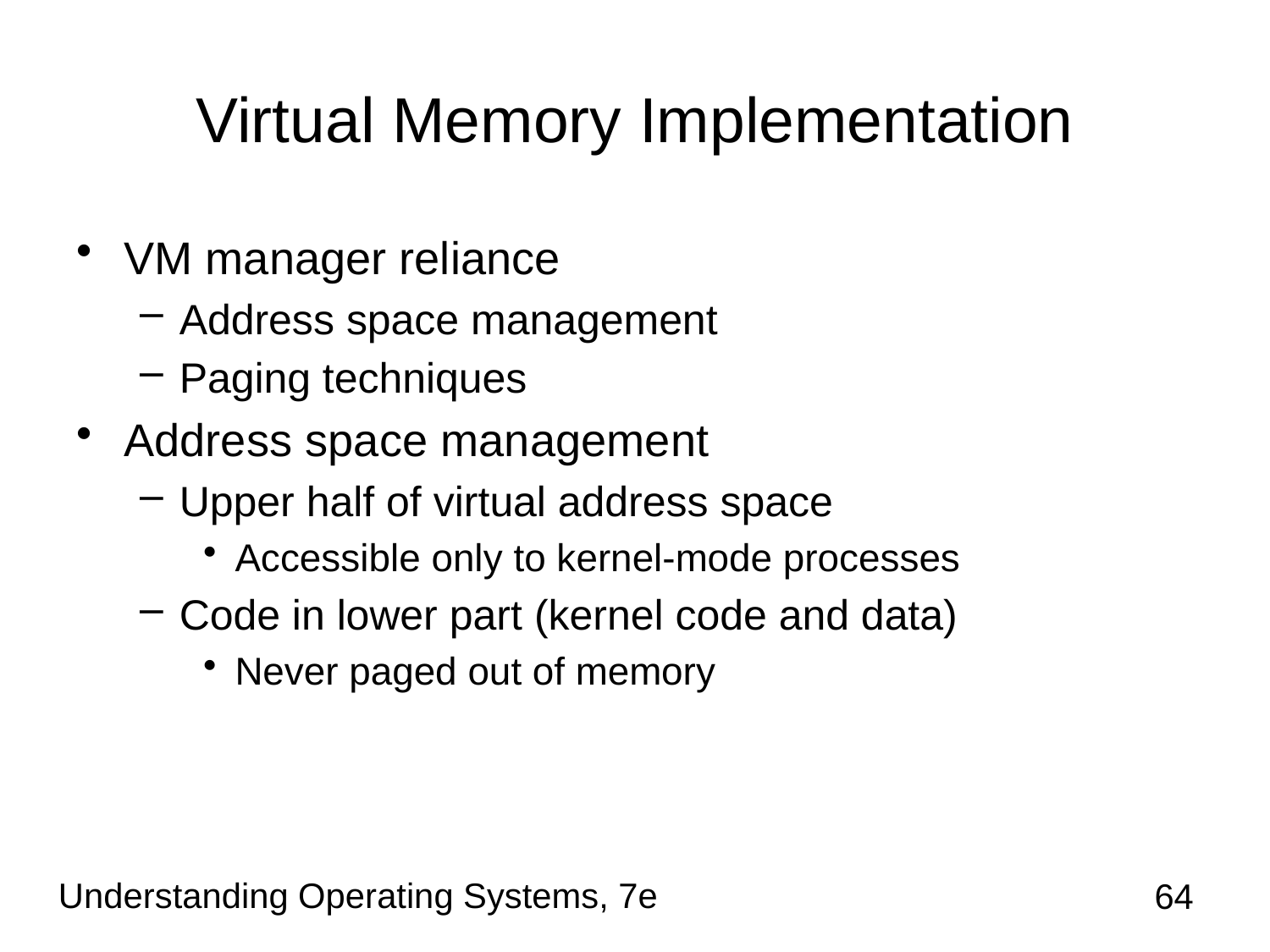

# Virtual Memory Implementation
VM manager reliance
Address space management
Paging techniques
Address space management
Upper half of virtual address space
Accessible only to kernel-mode processes
Code in lower part (kernel code and data)
Never paged out of memory

Understanding Operating Systems, 7e
64